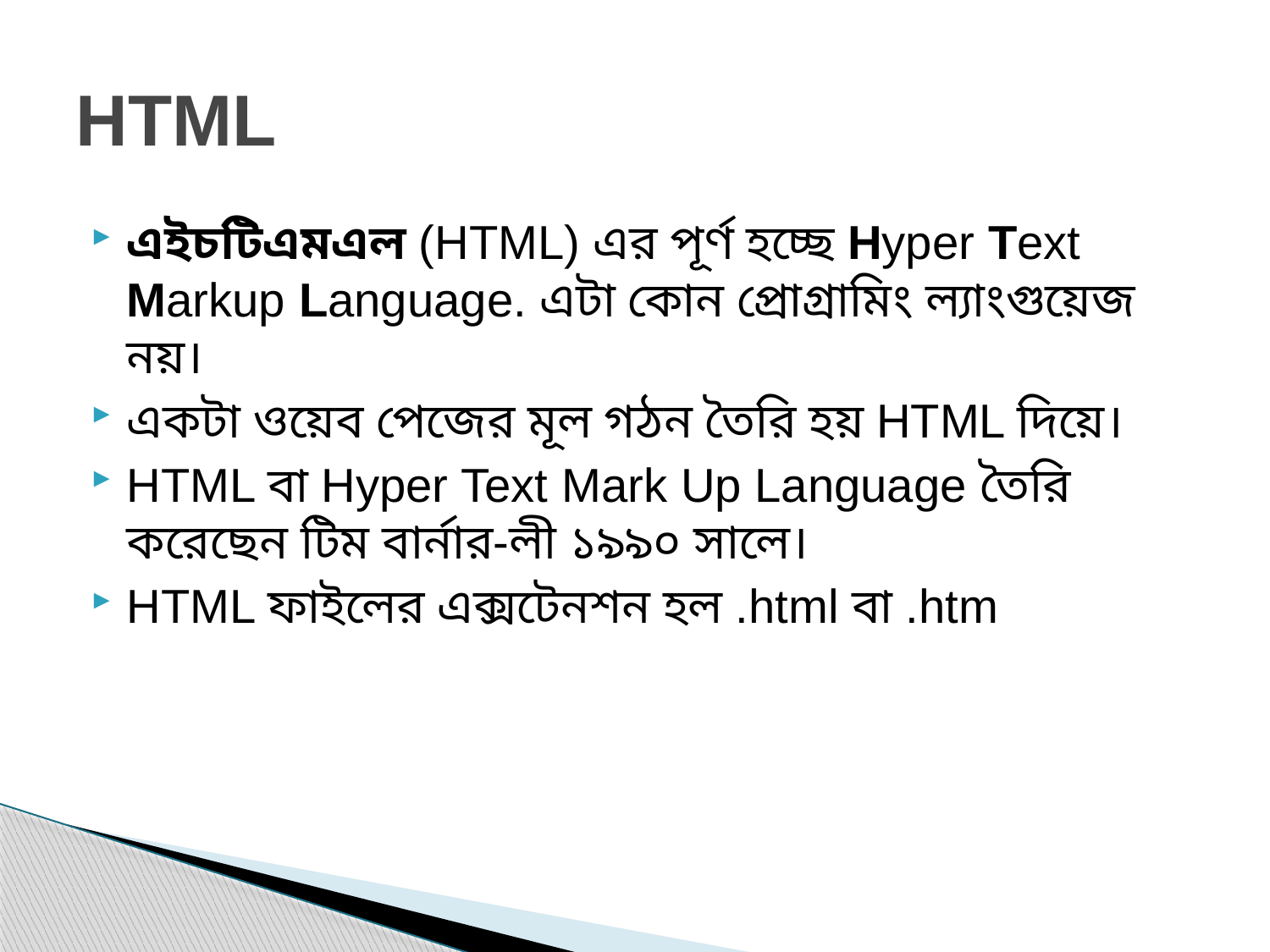

# HTML
এইচটিএমএল (HTML) এর পূর্ণ হচ্ছে Hyper Text Markup Language. এটা কোন প্রোগ্রামিং ল্যাংগুয়েজ নয়।
একটা ওয়েব পেজের মূল গঠন তৈরি হয় HTML দিয়ে।
HTML বা Hyper Text Mark Up Language তৈরি করেছেন টিম বার্নার-লী ১৯৯০ সালে।
HTML ফাইলের এক্সটেনশন হল .html বা .htm